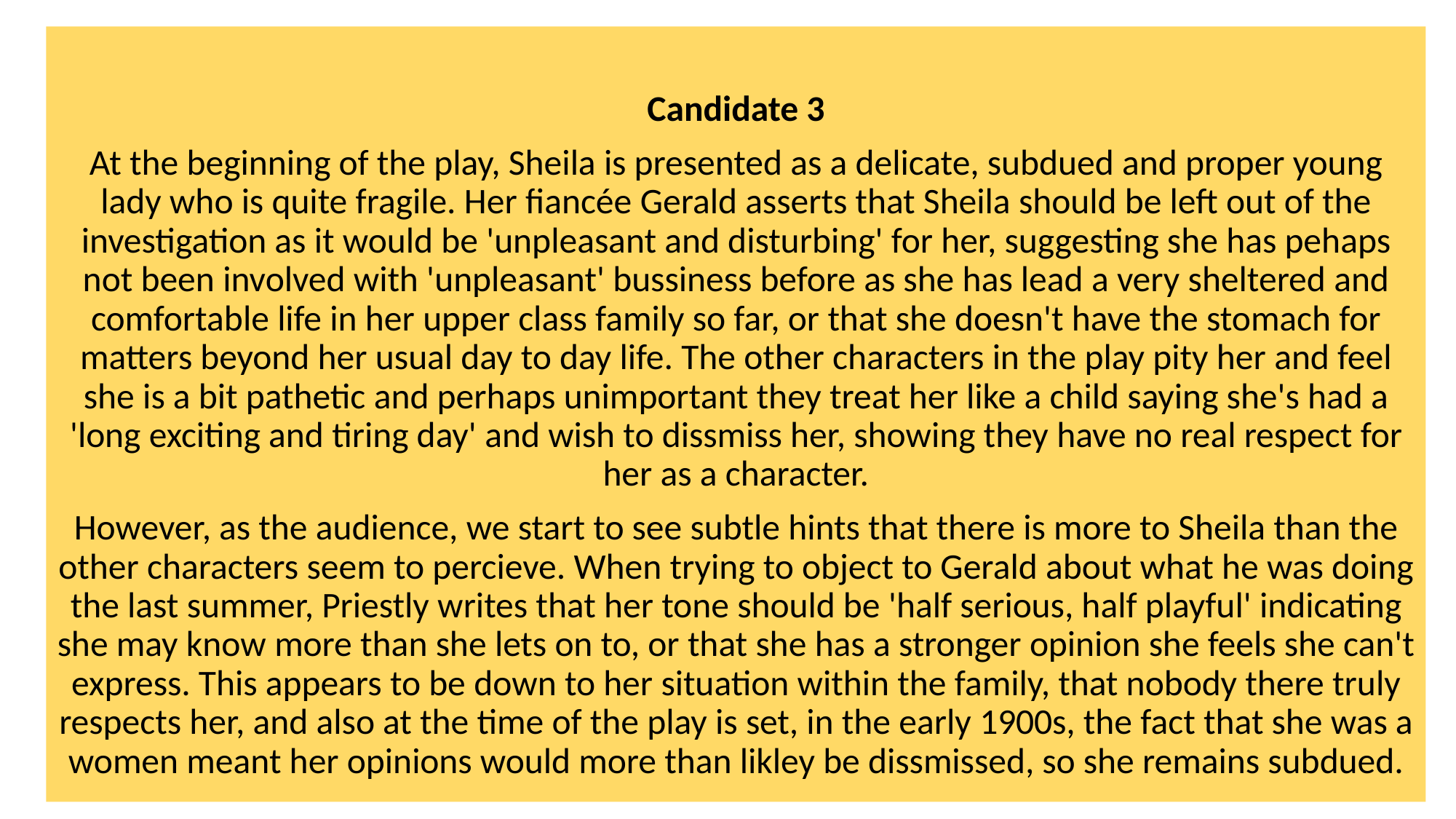

Candidate 3
At the beginning of the play, Sheila is presented as a delicate, subdued and proper young lady who is quite fragile. Her fiancée Gerald asserts that Sheila should be left out of the investigation as it would be 'unpleasant and disturbing' for her, suggesting she has pehaps not been involved with 'unpleasant' bussiness before as she has lead a very sheltered and comfortable life in her upper class family so far, or that she doesn't have the stomach for matters beyond her usual day to day life. The other characters in the play pity her and feel she is a bit pathetic and perhaps unimportant they treat her like a child saying she's had a 'long exciting and tiring day' and wish to dissmiss her, showing they have no real respect for her as a character.
However, as the audience, we start to see subtle hints that there is more to Sheila than the other characters seem to percieve. When trying to object to Gerald about what he was doing the last summer, Priestly writes that her tone should be 'half serious, half playful' indicating she may know more than she lets on to, or that she has a stronger opinion she feels she can't express. This appears to be down to her situation within the family, that nobody there truly respects her, and also at the time of the play is set, in the early 1900s, the fact that she was a women meant her opinions would more than likley be dissmissed, so she remains subdued.